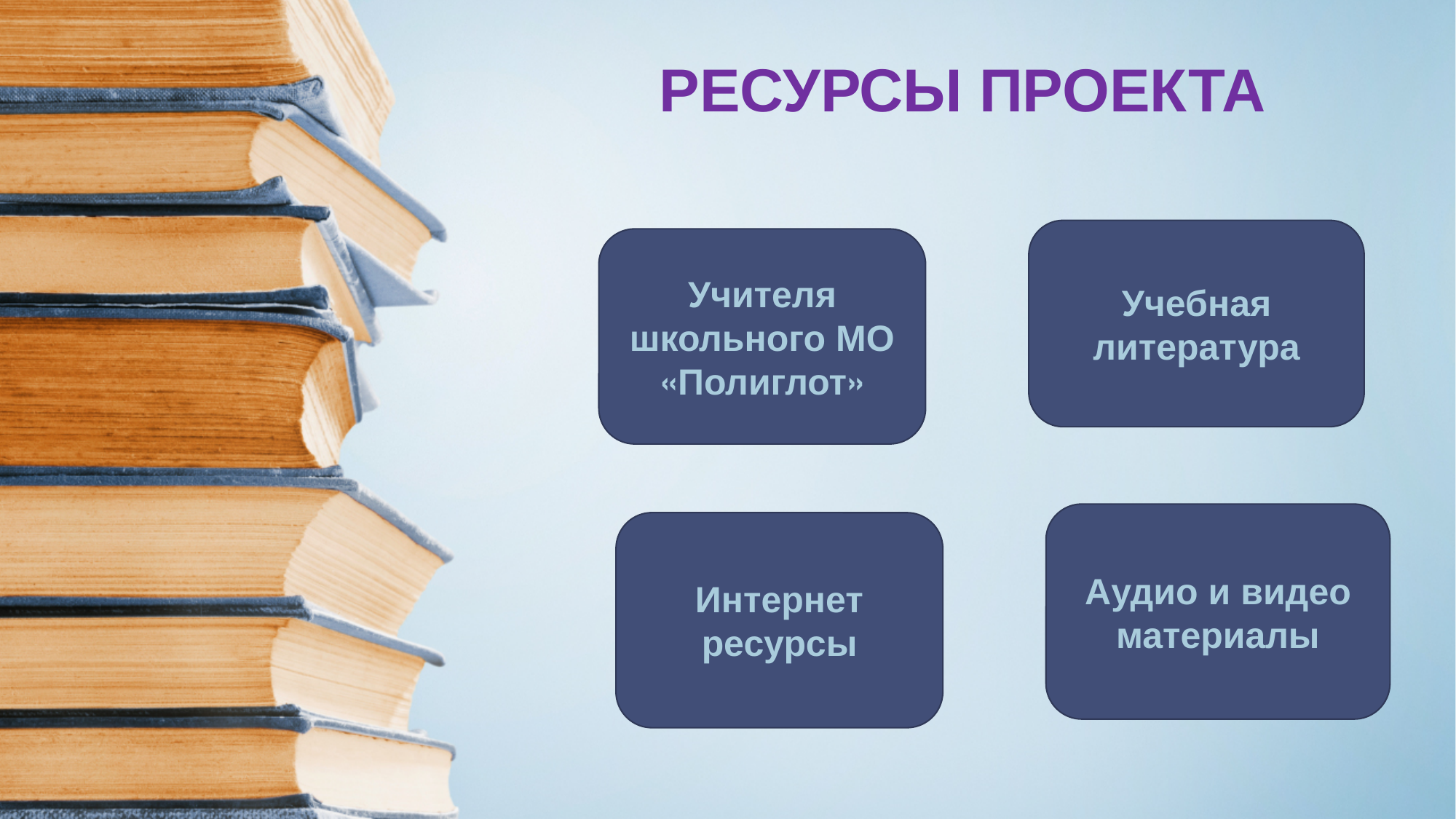

РЕСУРСЫ ПРОЕКТА

#
Учебная литература
Учителя школьного МО «Полиглот»
Аудио и видео материалы
Интернет ресурсы